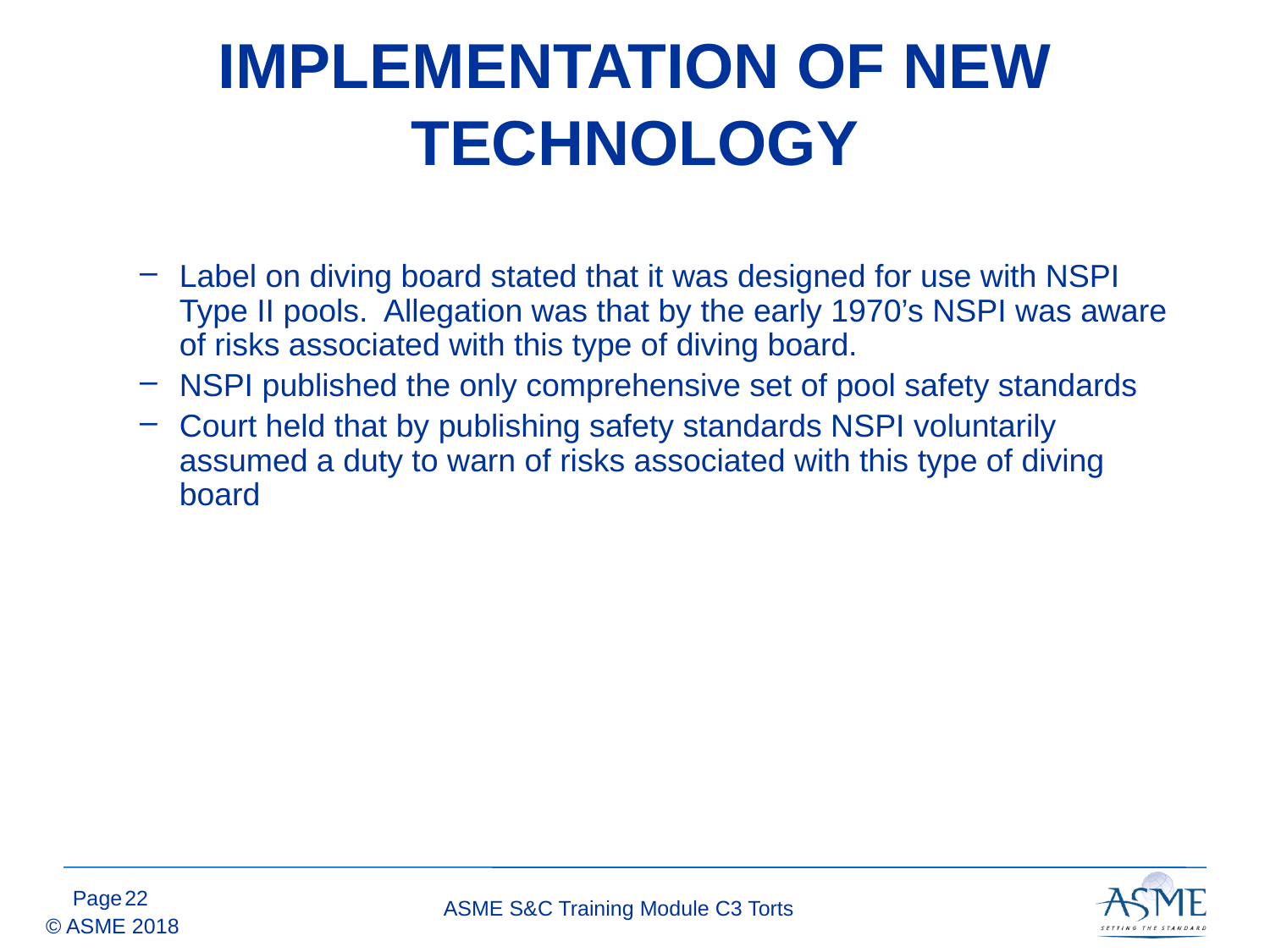

# IMPLEMENTATION OF NEW TECHNOLOGY
Label on diving board stated that it was designed for use with NSPI Type II pools.  Allegation was that by the early 1970’s NSPI was aware of risks associated with this type of diving board.
NSPI published the only comprehensive set of pool safety standards
Court held that by publishing safety standards NSPI voluntarily assumed a duty to warn of risks associated with this type of diving board
22
ASME S&C Training Module C3 Torts